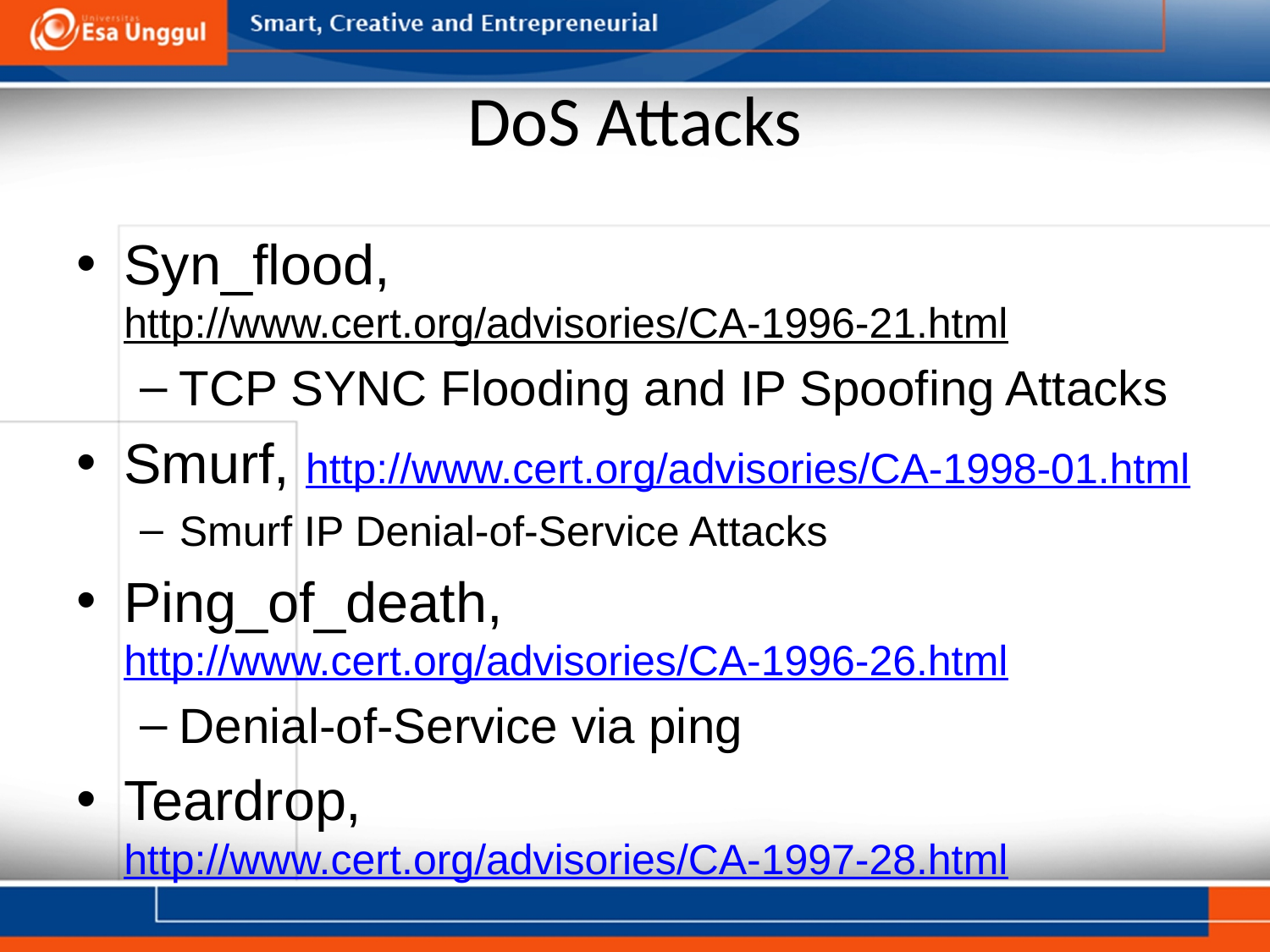

# DoS Attacks
Syn_flood, http://www.cert.org/advisories/CA-1996-21.html
TCP SYNC Flooding and IP Spoofing Attacks
Smurf, http://www.cert.org/advisories/CA-1998-01.html
Smurf IP Denial-of-Service Attacks
Ping_of_death, http://www.cert.org/advisories/CA-1996-26.html
Denial-of-Service via ping
Teardrop, http://www.cert.org/advisories/CA-1997-28.html